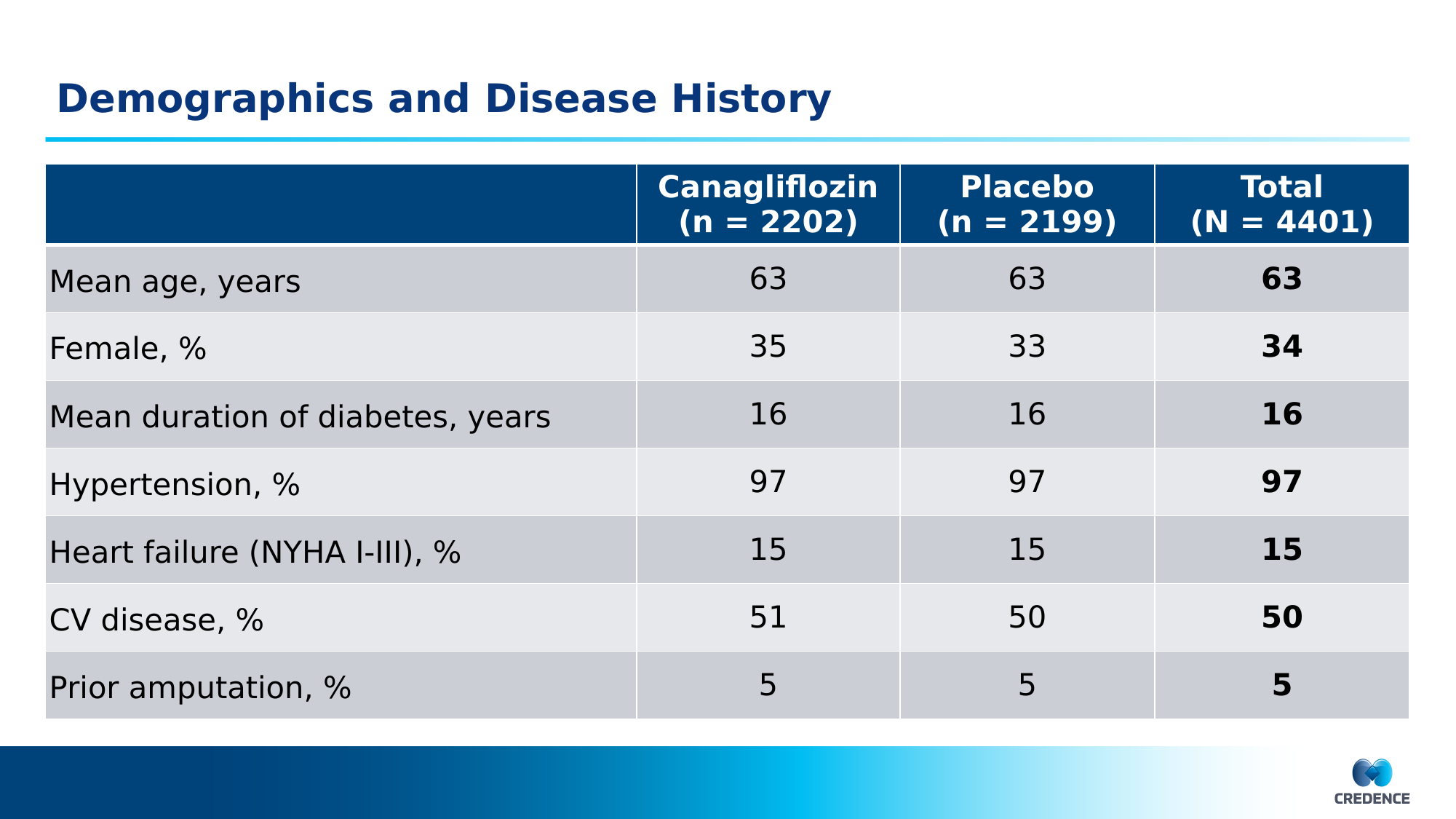

# Demographics and Disease History
|  | Canagliflozin (n = 2202) | Placebo (n = 2199) | Total (N = 4401) |
| --- | --- | --- | --- |
| Mean age, years | 63 | 63 | 63 |
| Female, % | 35 | 33 | 34 |
| Mean duration of diabetes, years | 16 | 16 | 16 |
| Hypertension, % | 97 | 97 | 97 |
| Heart failure (NYHA I-III), % | 15 | 15 | 15 |
| CV disease, % | 51 | 50 | 50 |
| Prior amputation, % | 5 | 5 | 5 |